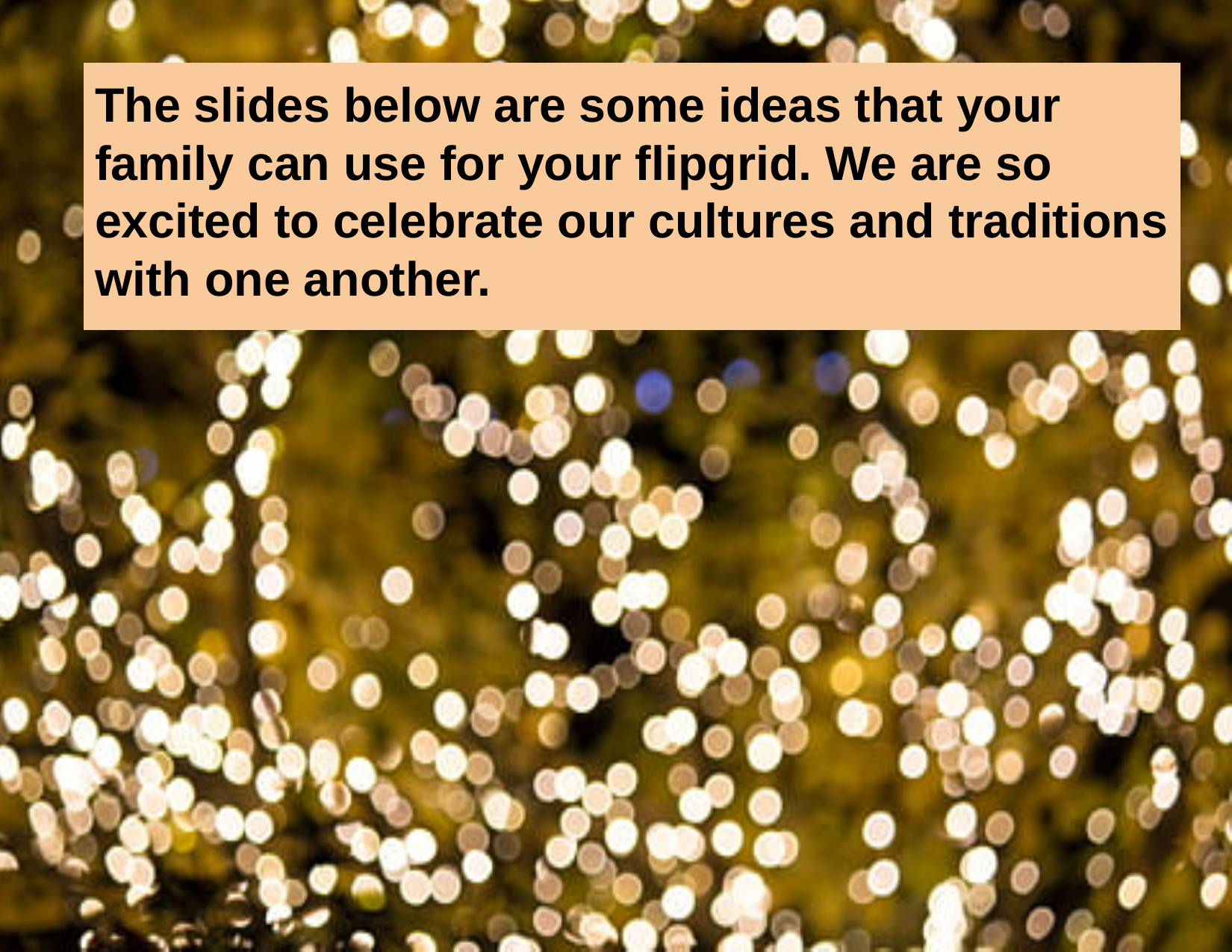

The slides below are some ideas that your family can use for your flipgrid. We are so excited to celebrate our cultures and traditions with one another.